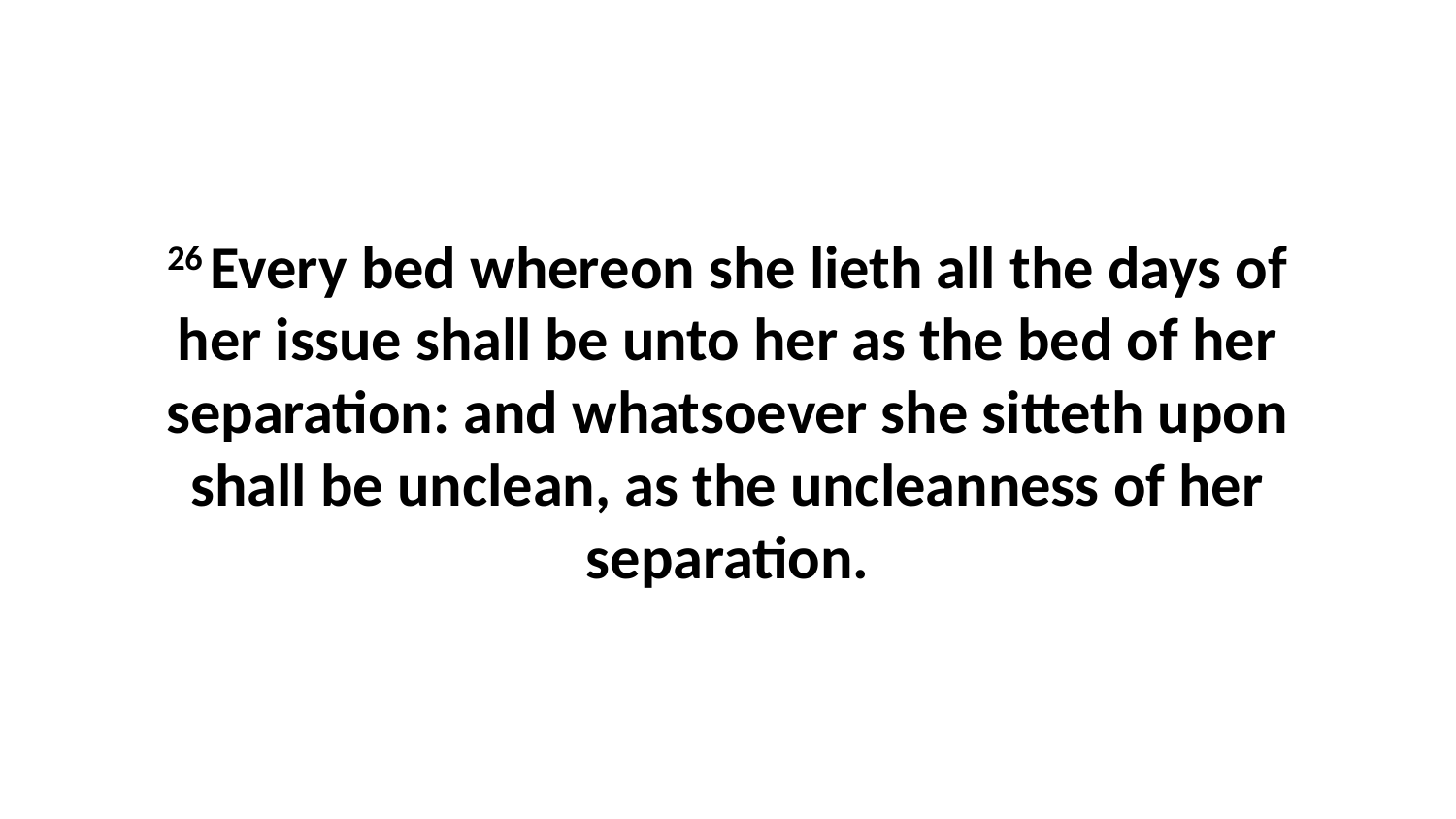

26 Every bed whereon she lieth all the days of her issue shall be unto her as the bed of her separation: and whatsoever she sitteth upon shall be unclean, as the uncleanness of her separation.